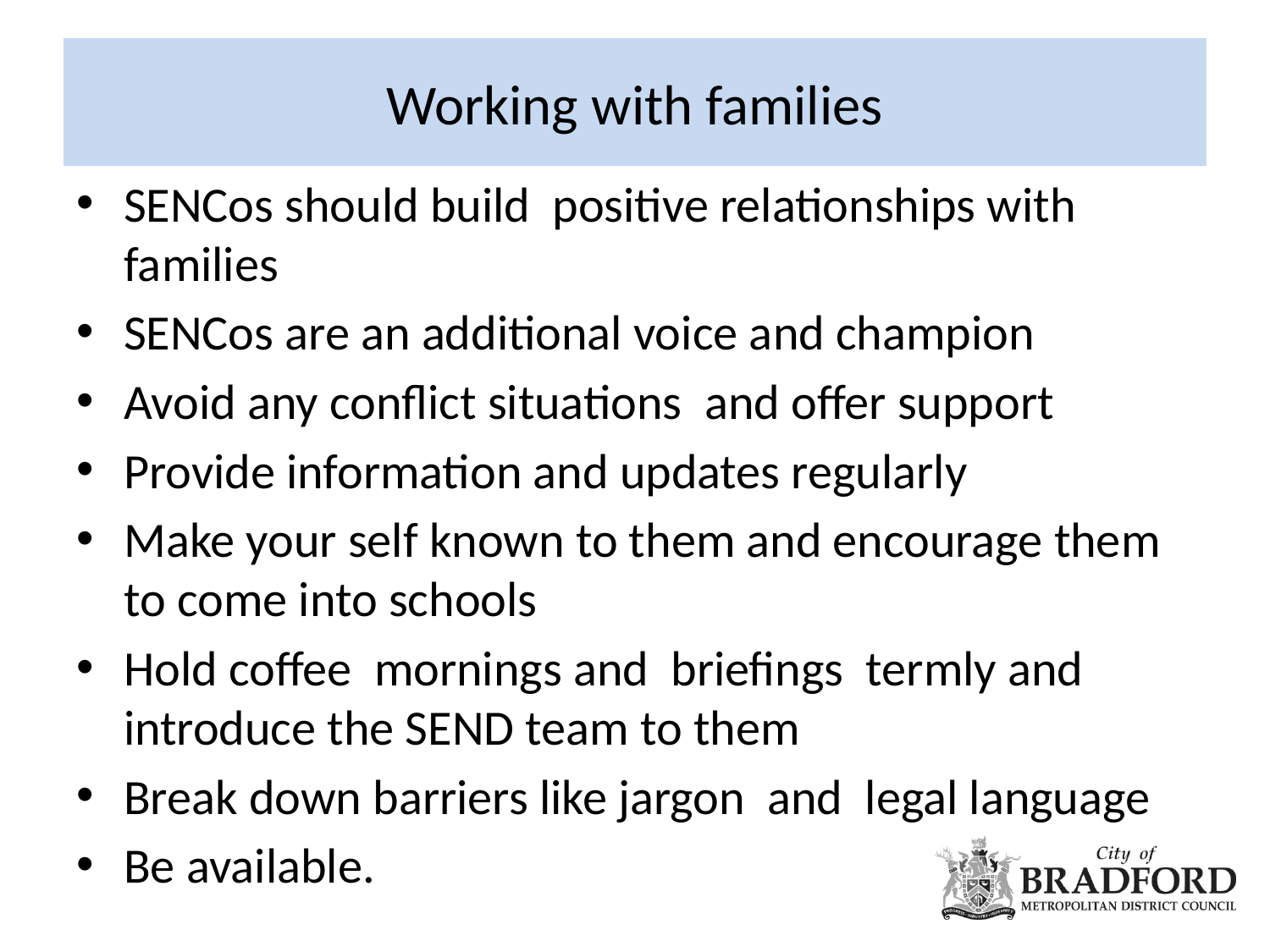

# Working with families
SENCos should build  positive relationships with families
SENCos are an additional voice and champion
Avoid any conflict situations  and offer support
Provide information and updates regularly
Make your self known to them and encourage them to come into schools
Hold coffee  mornings and  briefings  termly and introduce the SEND team to them
Break down barriers like jargon  and  legal language
Be available.